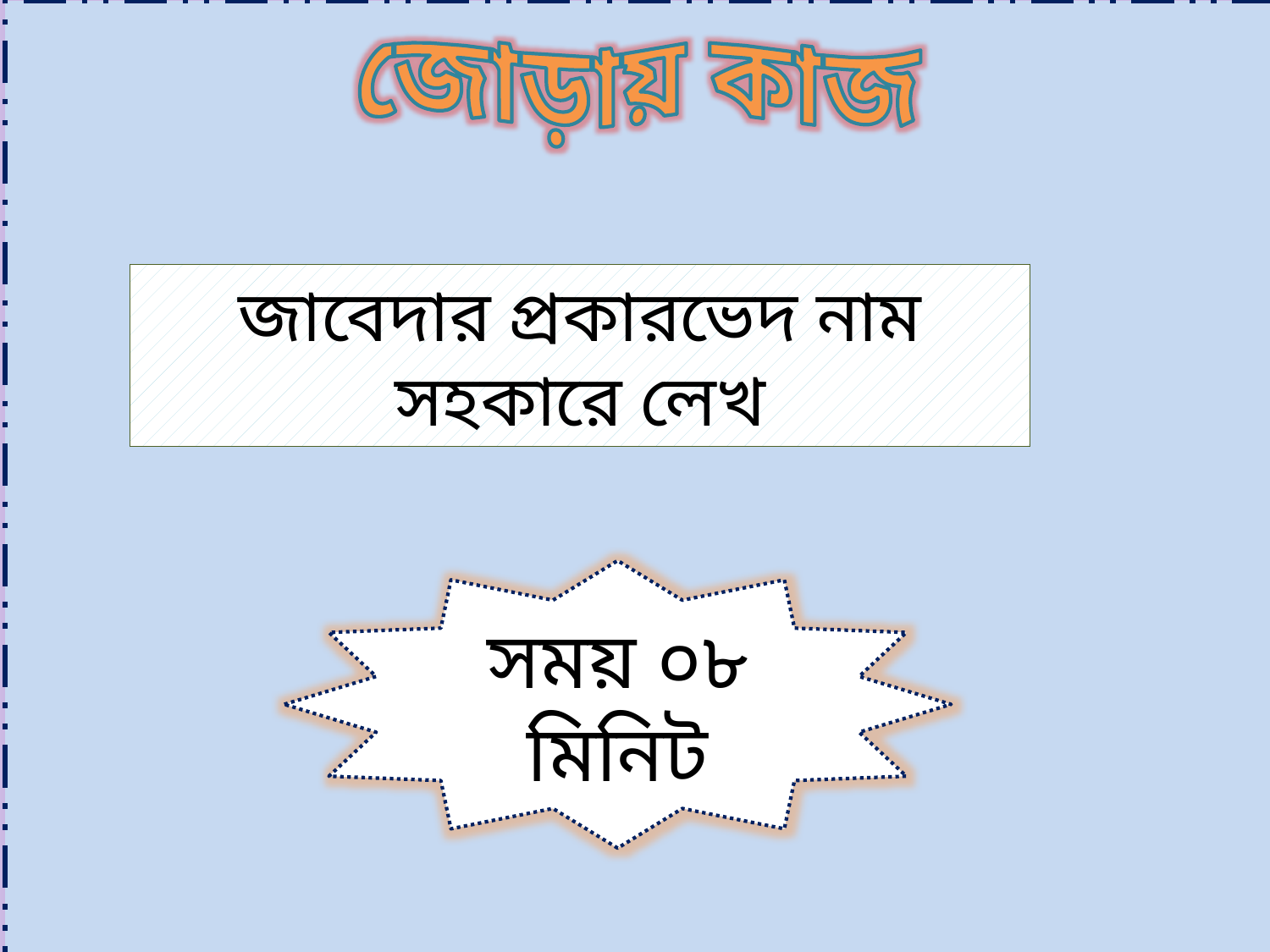

জোড়ায় কাজ
জাবেদার প্রকারভেদ নাম সহকারে লেখ
সময় ০৮ মিনিট